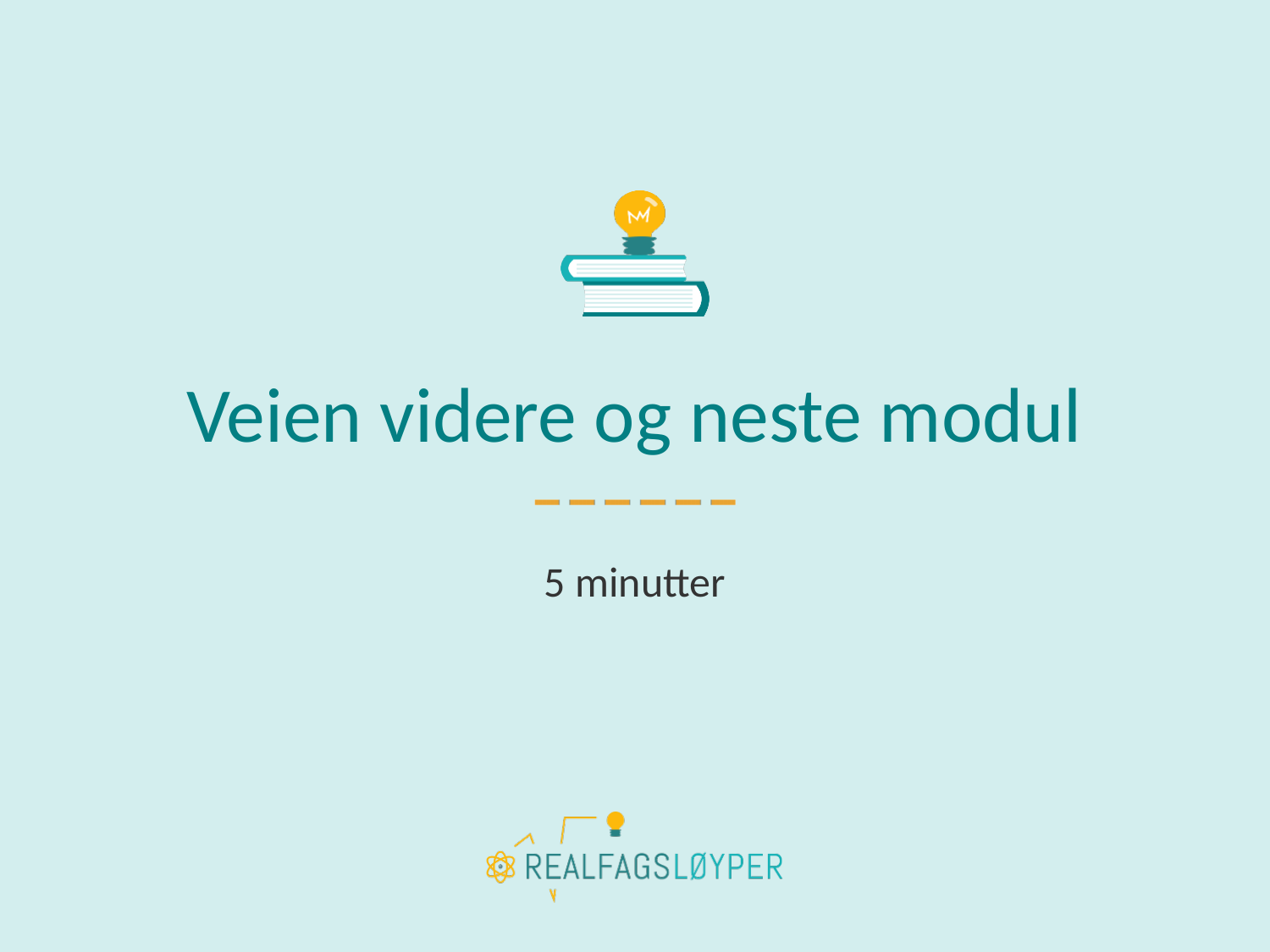

# Veien videre og neste modul
5 minutter